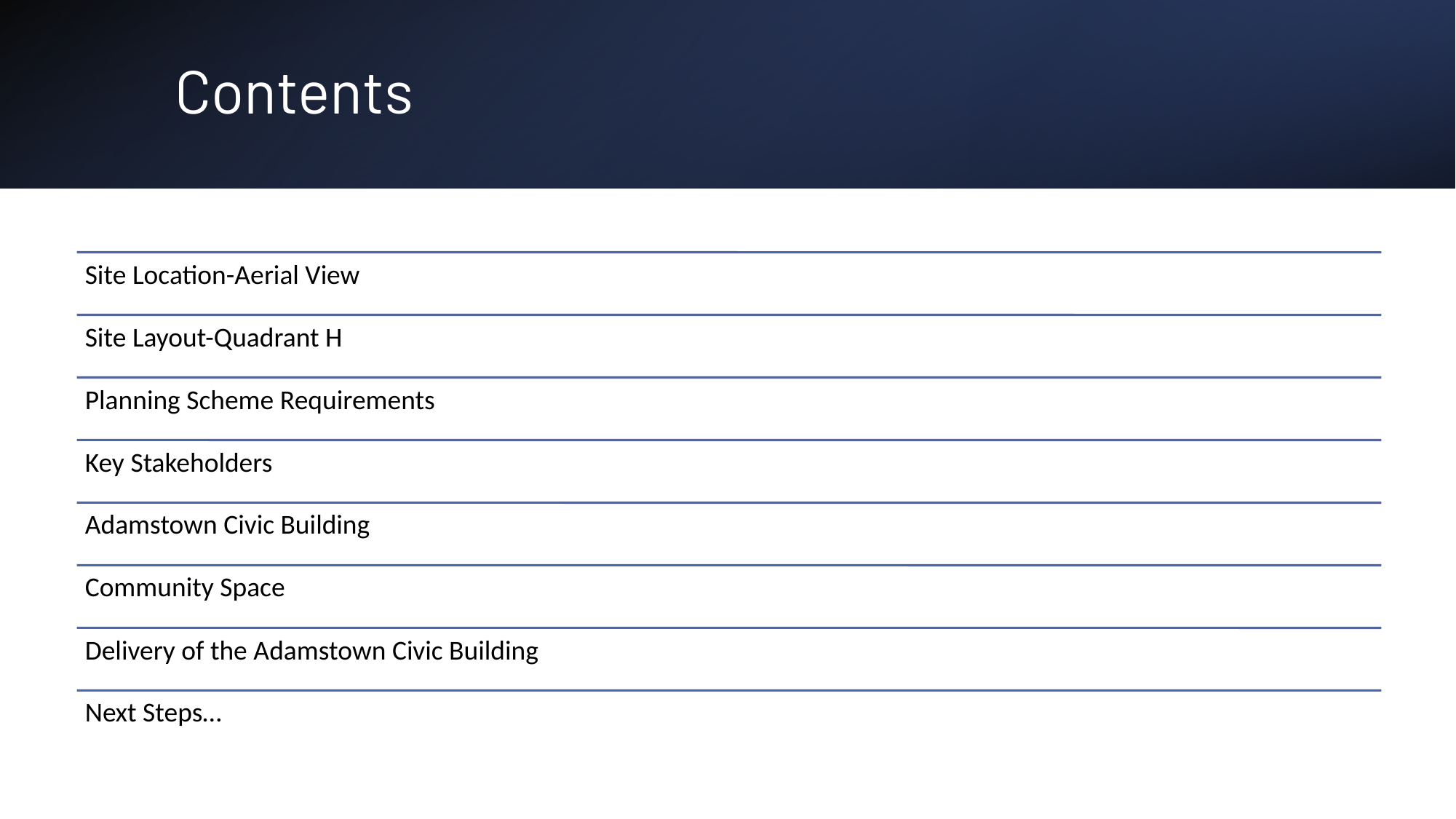

# Contents
Site Location-Aerial View
Site Layout-Quadrant H
Planning Scheme Requirements
Key Stakeholders
Adamstown Civic Building
Community Space
Delivery of the Adamstown Civic Building
Next Steps…